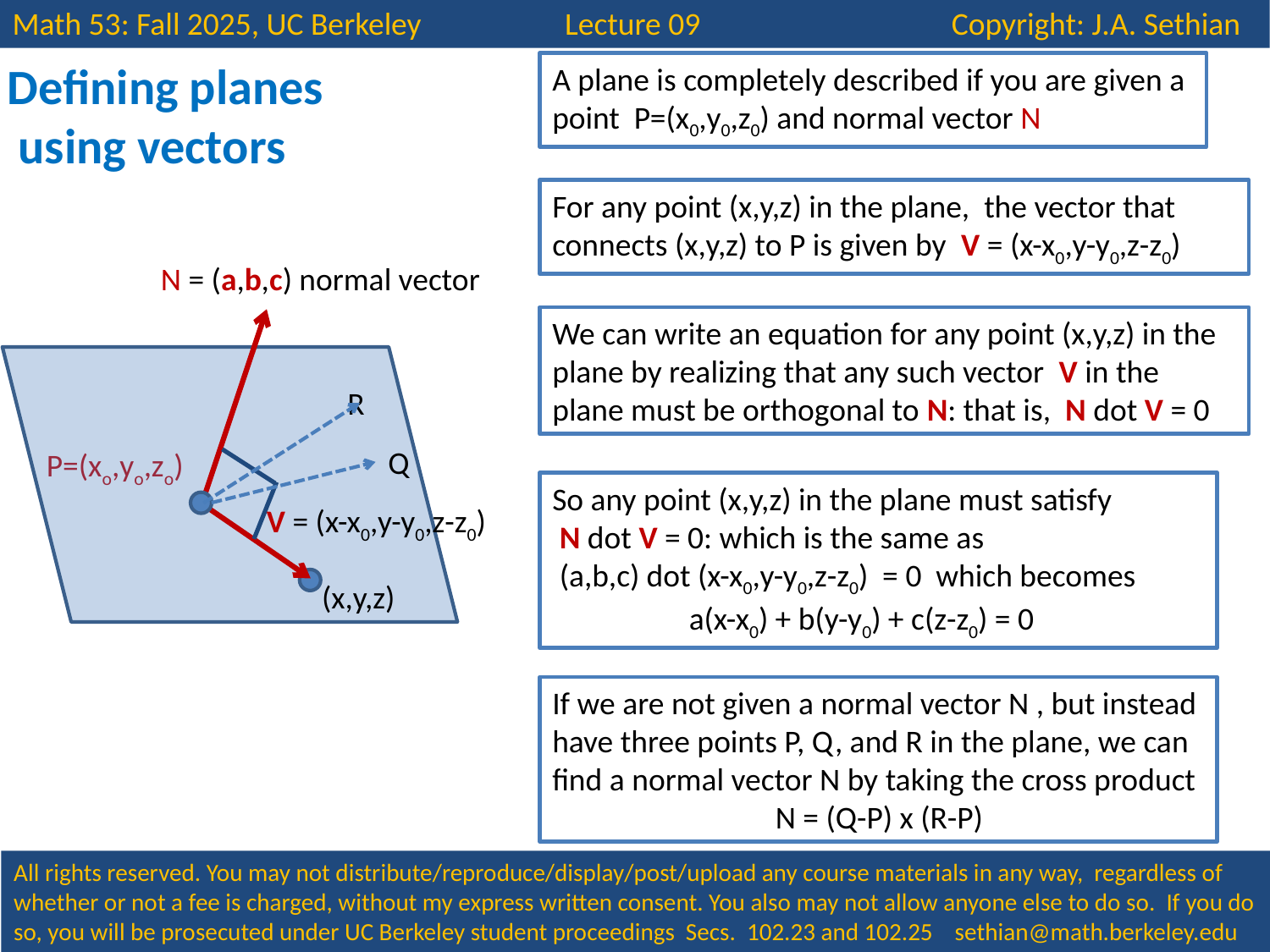

Math 53: Fall 2025, UC Berkeley                    Lecture 09                                   Copyright: J.A. Sethian
Defining planes
 using vectors
A plane is completely described if you are given a point  P=(x0,y0,z0) and normal vector N
For any point (x,y,z) in the plane,  the vector that connects (x,y,z) to P is given by  V = (x-x0,y-y0,z-z0)
N = (a,b,c) normal vector
We can write an equation for any point (x,y,z) in the plane by realizing that any such vector  V in the plane must be orthogonal to N: that is,  N dot V = 0

R
Q
P=(xo,yo,zo)
So any point (x,y,z) in the plane must satisfy
 N dot V = 0: which is the same as
 (a,b,c) dot (x-x0,y-y0,z-z0)  = 0  which becomes
                   a(x-x0) + b(y-y0) + c(z-z0) = 0

V = (x-x0,y-y0,z-z0)

(x,y,z)
If we are not given a normal vector N , but instead have three points P, Q, and R in the plane, we can find a normal vector N by taking the cross product
                               N = (Q-P) x (R-P)
All rights reserved. You may not distribute/reproduce/display/post/upload any course materials in any way,  regardless of whether or not a fee is charged, without my express written consent. You also may not allow anyone else to do so.  If you do so, you will be prosecuted under UC Berkeley student proceedings  Secs.  102.23 and 102.25    sethian@math.berkeley.edu